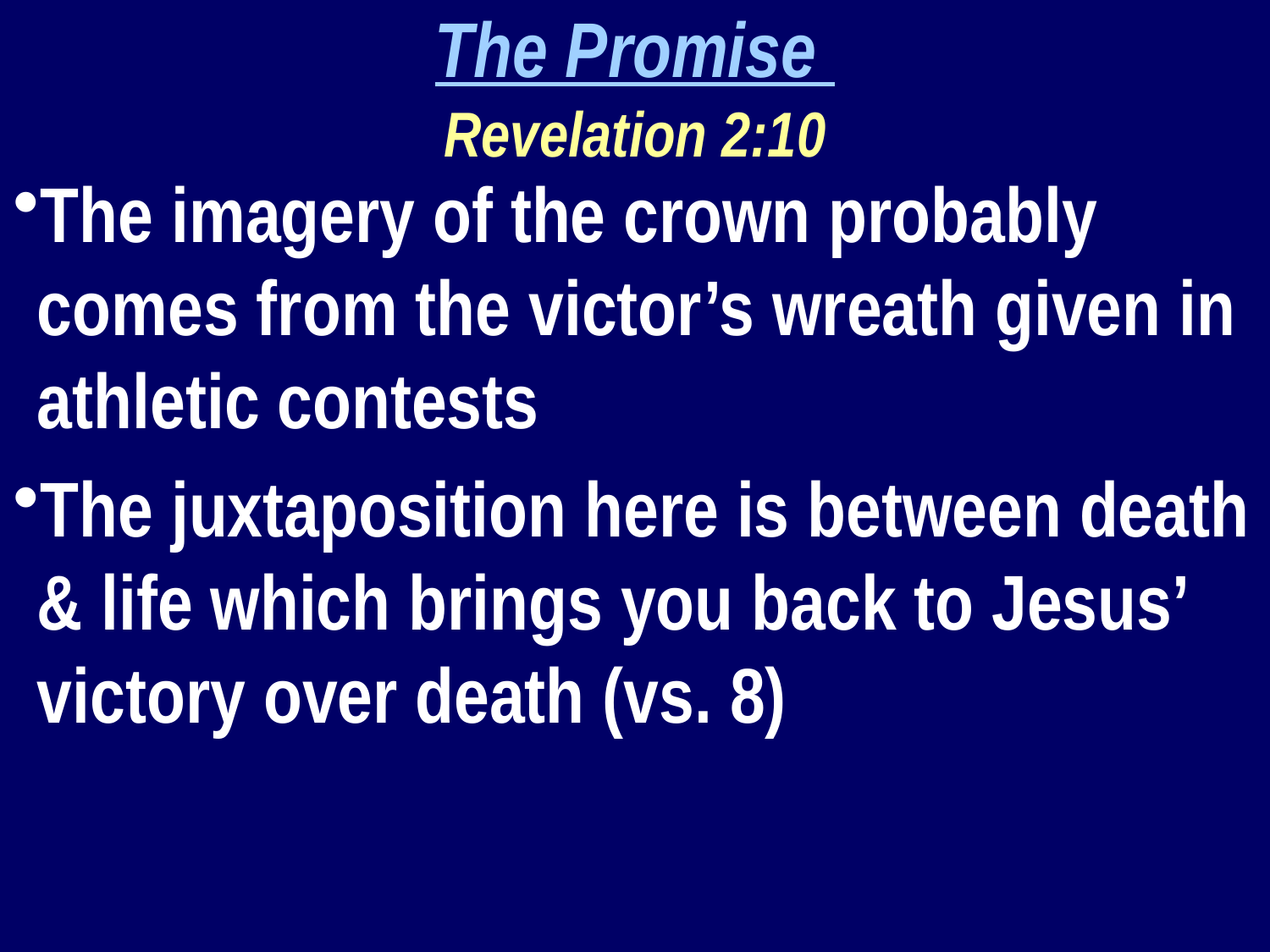

The Promise
Revelation 2:10
The imagery of the crown probably comes from the victor’s wreath given in athletic contests
The juxtaposition here is between death & life which brings you back to Jesus’ victory over death (vs. 8)